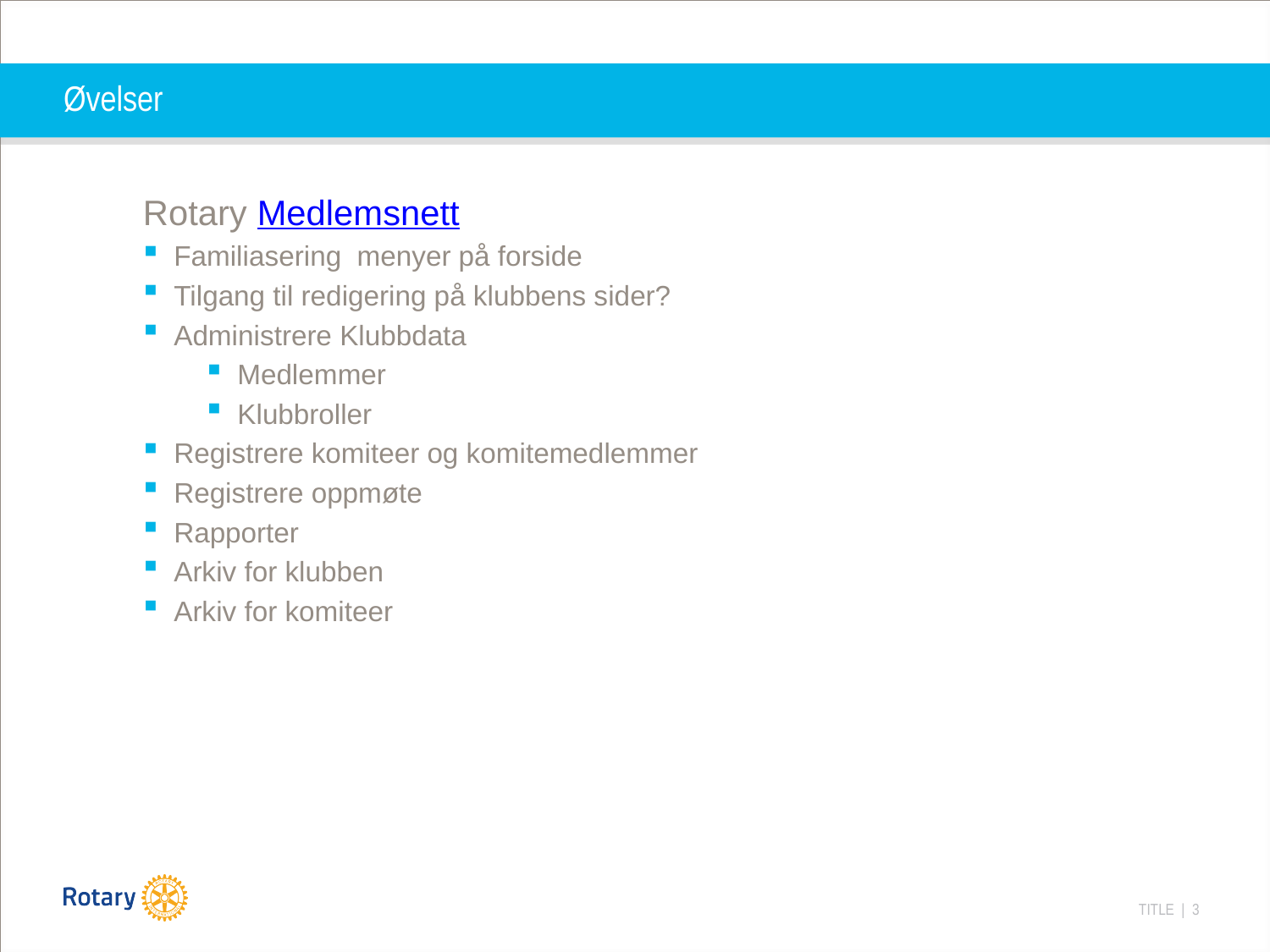

# Øvelser
Rotary Medlemsnett
Familiasering  menyer på forside
Tilgang til redigering på klubbens sider?
Administrere Klubbdata
Medlemmer
Klubbroller
Registrere komiteer og komitemedlemmer
Registrere oppmøte
Rapporter
Arkiv for klubben
Arkiv for komiteer